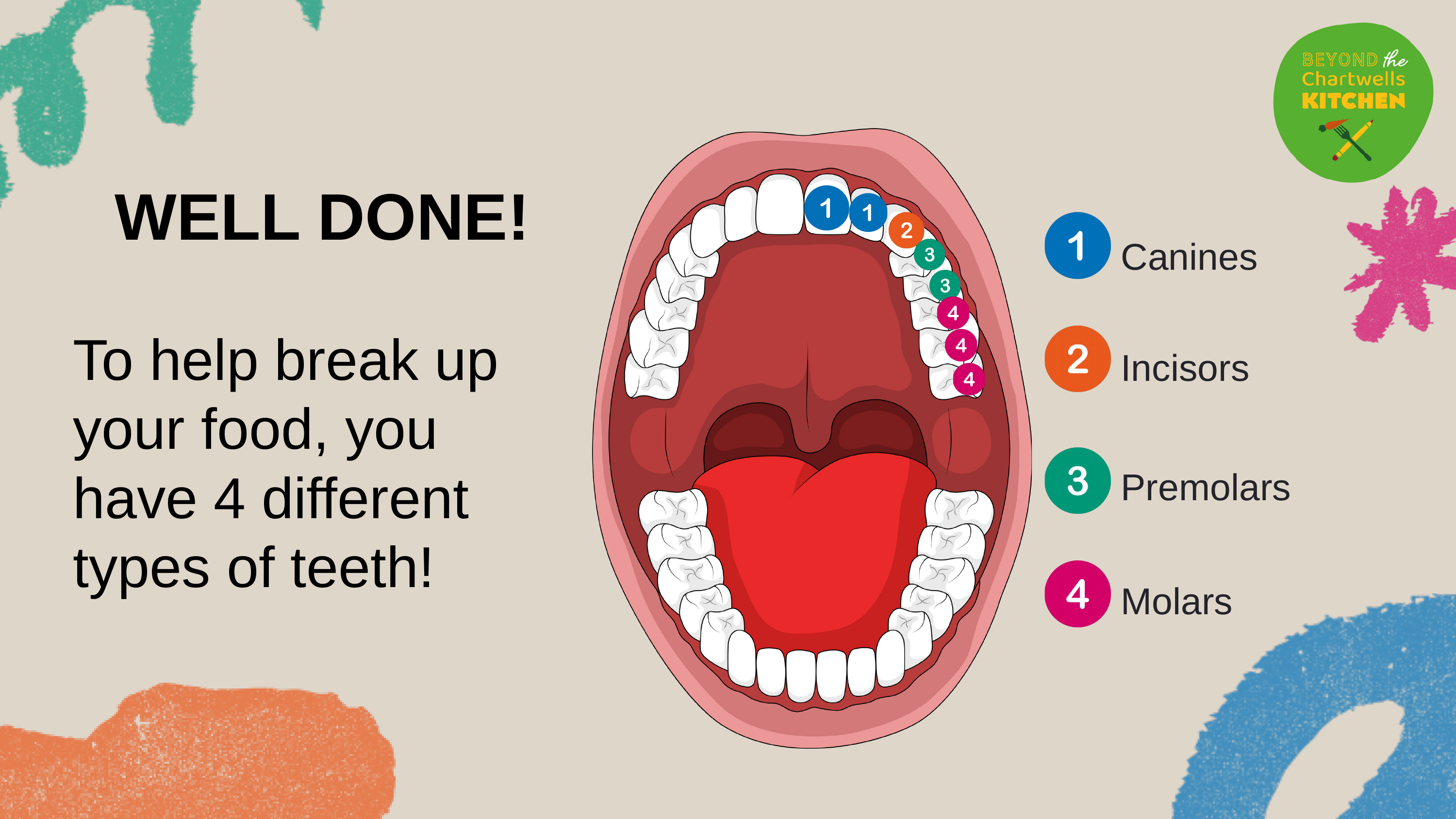

WELL DONE!

To help break up your food, you have 4 different types of teeth!

Canines

Incisors

Premolars

Molars